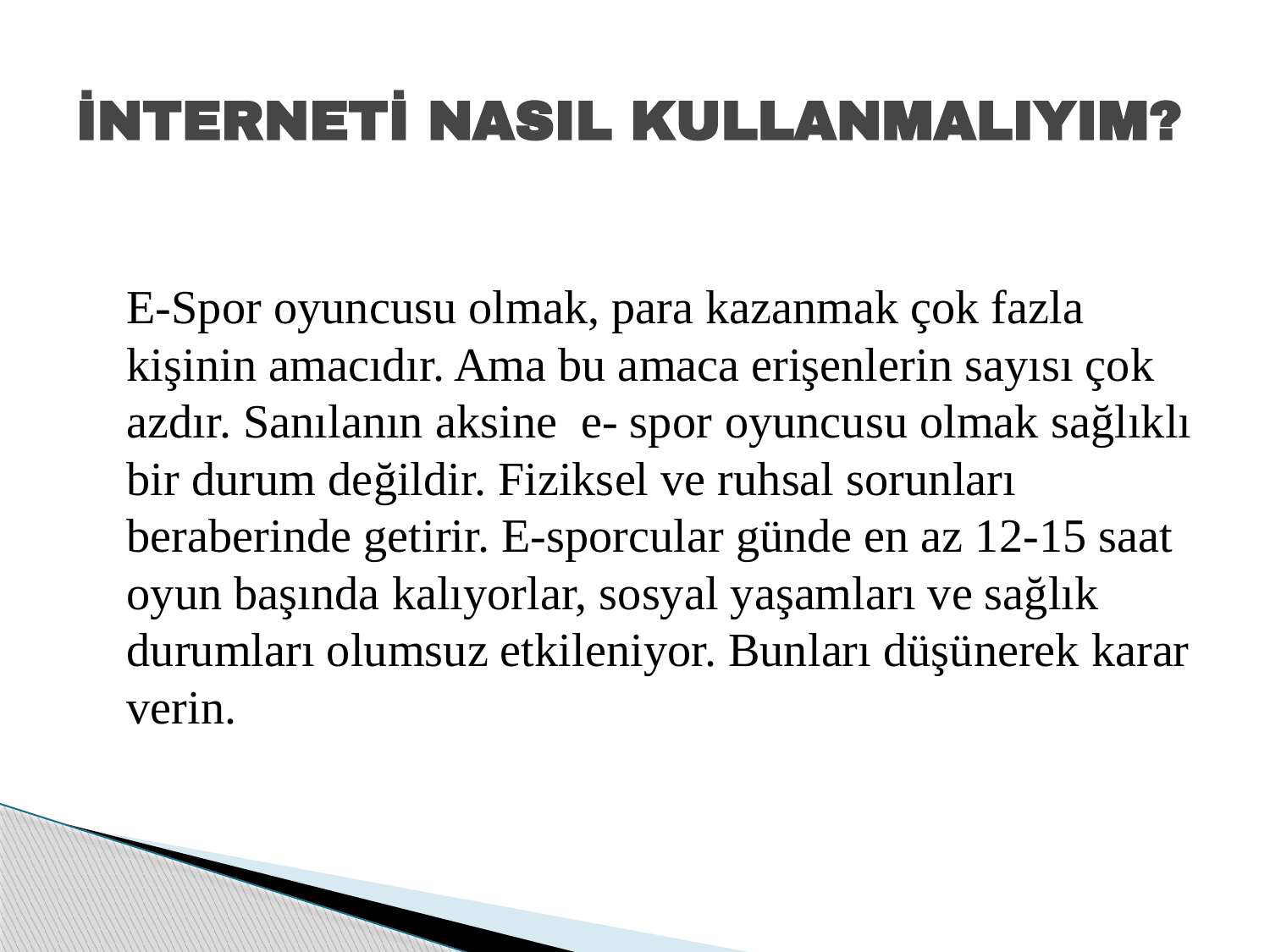

# İNTERNETİ NASIL KULLANMALIYIM?

	E-Spor oyuncusu olmak, para kazanmak çok fazla kişinin amacıdır. Ama bu amaca erişenlerin sayısı çok azdır. Sanılanın aksine  e- spor oyuncusu olmak sağlıklı bir durum değildir. Fiziksel ve ruhsal sorunları beraberinde getirir. E-sporcular günde en az 12-15 saat oyun başında kalıyorlar, sosyal yaşamları ve sağlık durumları olumsuz etkileniyor. Bunları düşünerek karar verin.